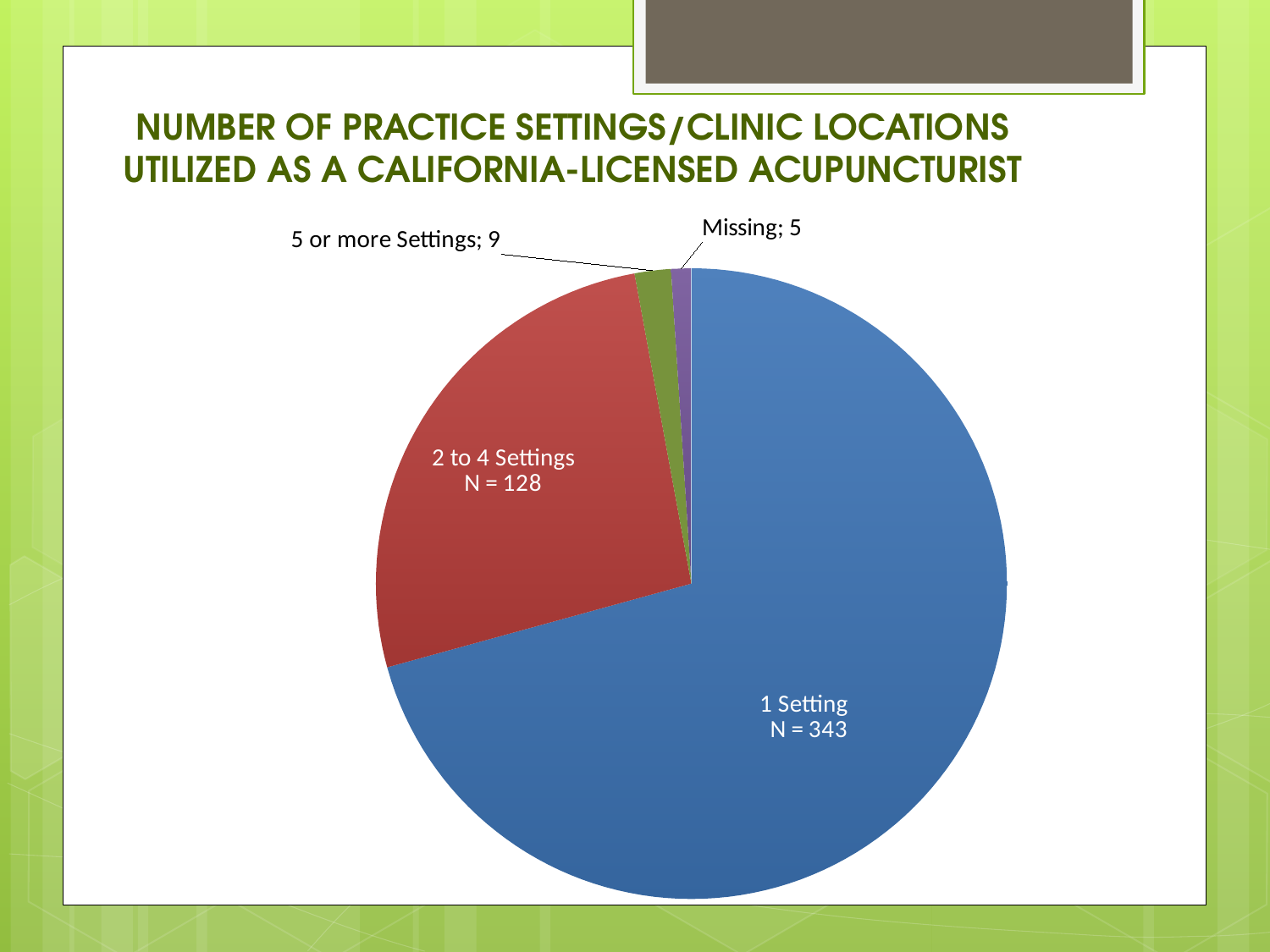

# NUMBER OF PRACTICE SETTINGS/CLINIC LOCATIONS UTILIZED AS A CALIFORNIA-LICENSED ACUPUNCTURIST

### Chart

| Category |  |
|---|---|
| 1 Setting | 343.0 |
| 2 to 4 Settings | 128.0 |
| 5 or more Settings | 9.0 |
| Missing | 5.0 |